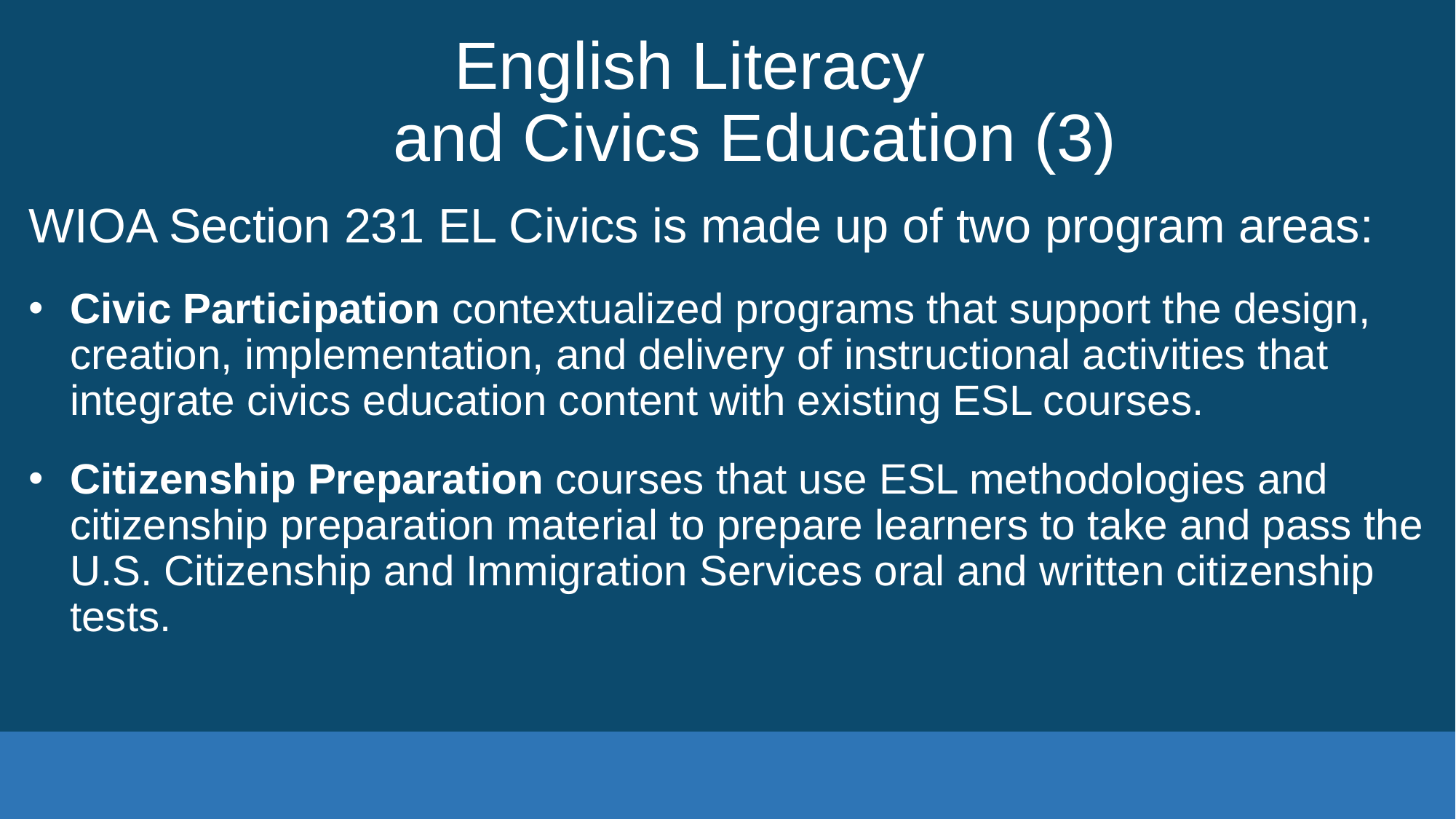

# English Literacy and Civics Education (3)
WIOA Section 231 EL Civics is made up of two program areas:
Civic Participation contextualized programs that support the design, creation, implementation, and delivery of instructional activities that integrate civics education content with existing ESL courses.
Citizenship Preparation courses that use ESL methodologies and citizenship preparation material to prepare learners to take and pass the U.S. Citizenship and Immigration Services oral and written citizenship tests.